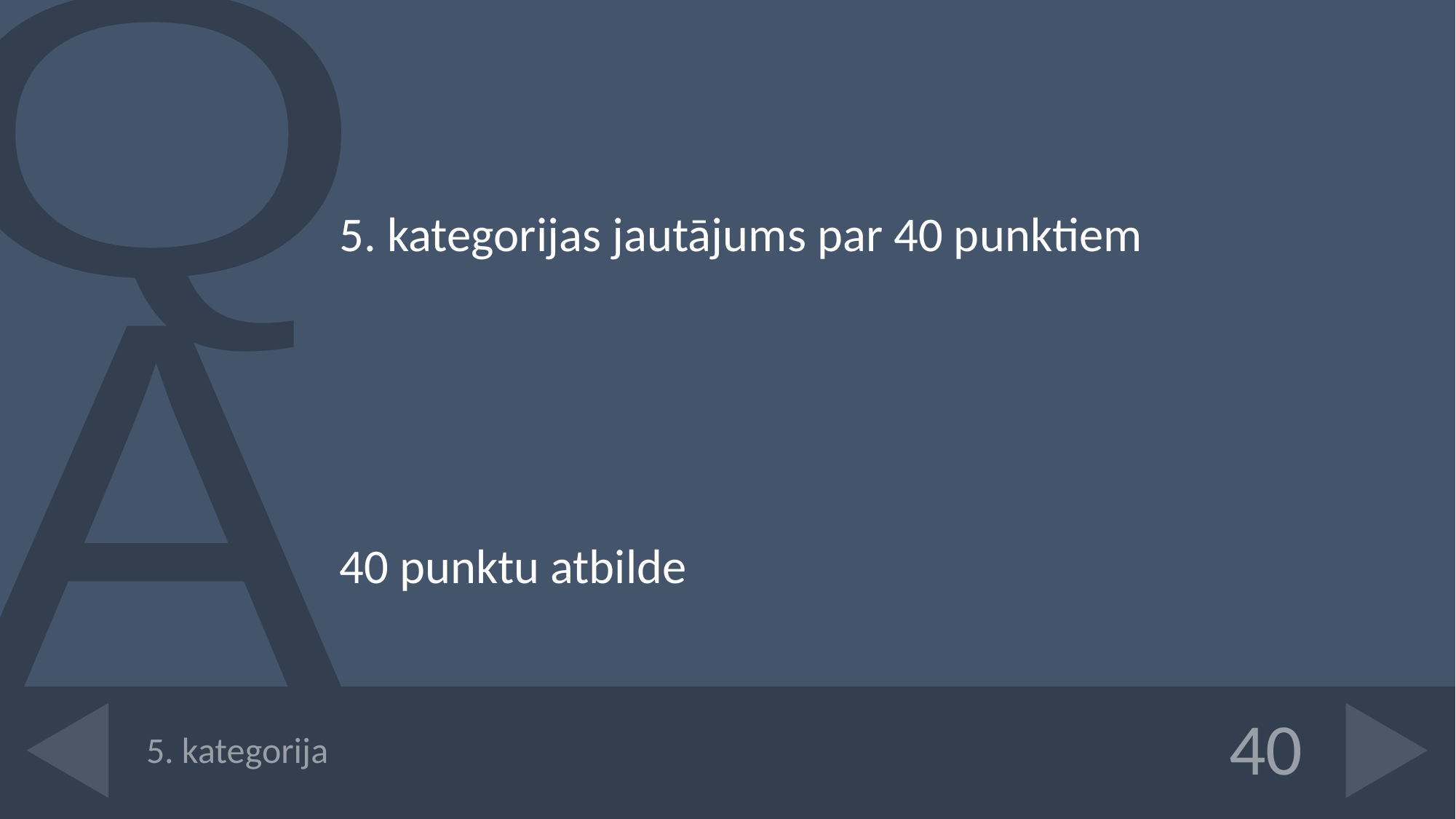

5. kategorijas jautājums par 40 punktiem
40 punktu atbilde
# 5. kategorija
40